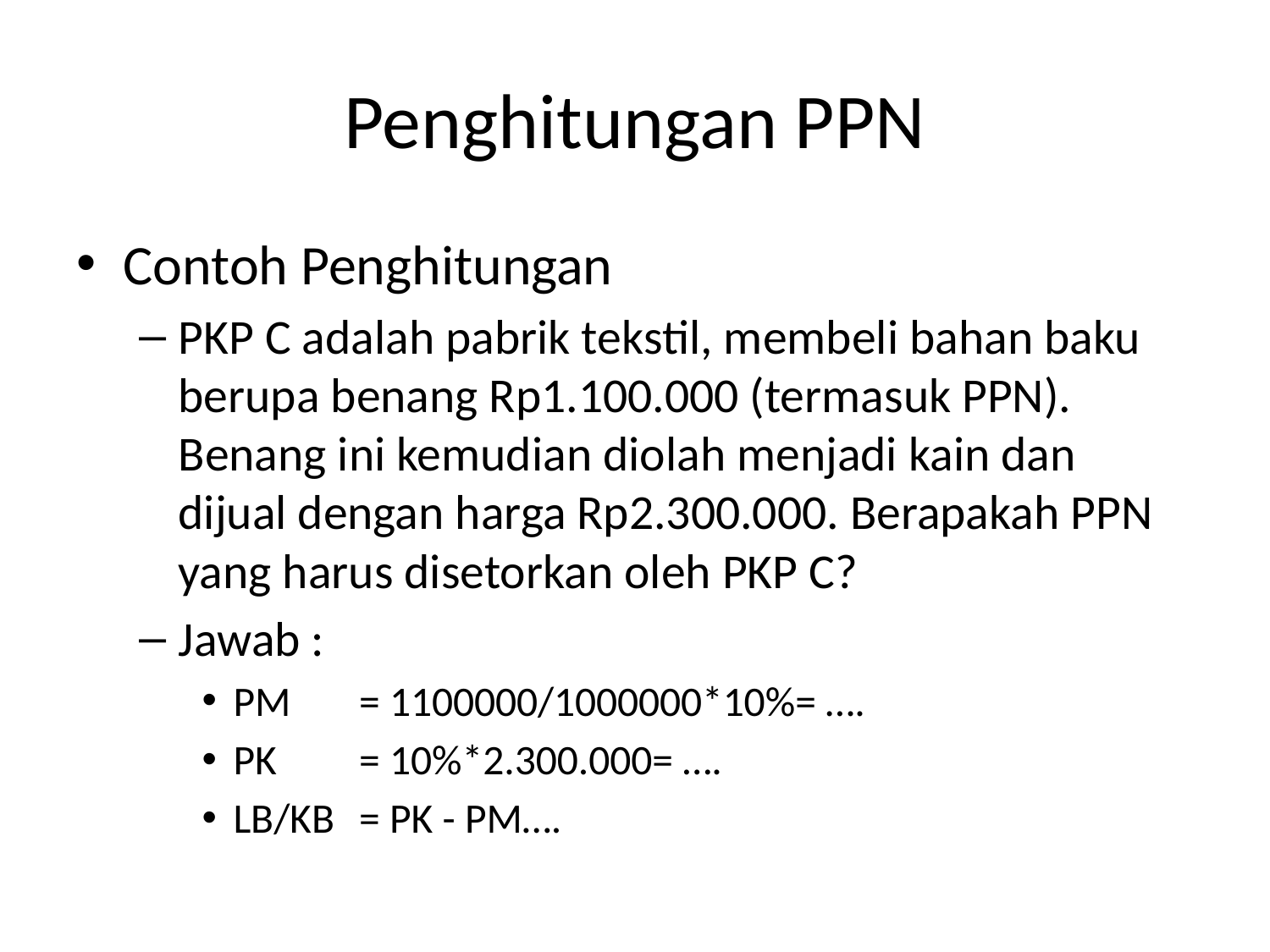

# Penghitungan PPN
Contoh Penghitungan
PKP C adalah pabrik tekstil, membeli bahan baku berupa benang Rp1.100.000 (termasuk PPN). Benang ini kemudian diolah menjadi kain dan dijual dengan harga Rp2.300.000. Berapakah PPN yang harus disetorkan oleh PKP C?
Jawab :
PM		= 1100000/1000000*10%= ….
PK		= 10%*2.300.000= ….
LB/KB	= PK - PM….